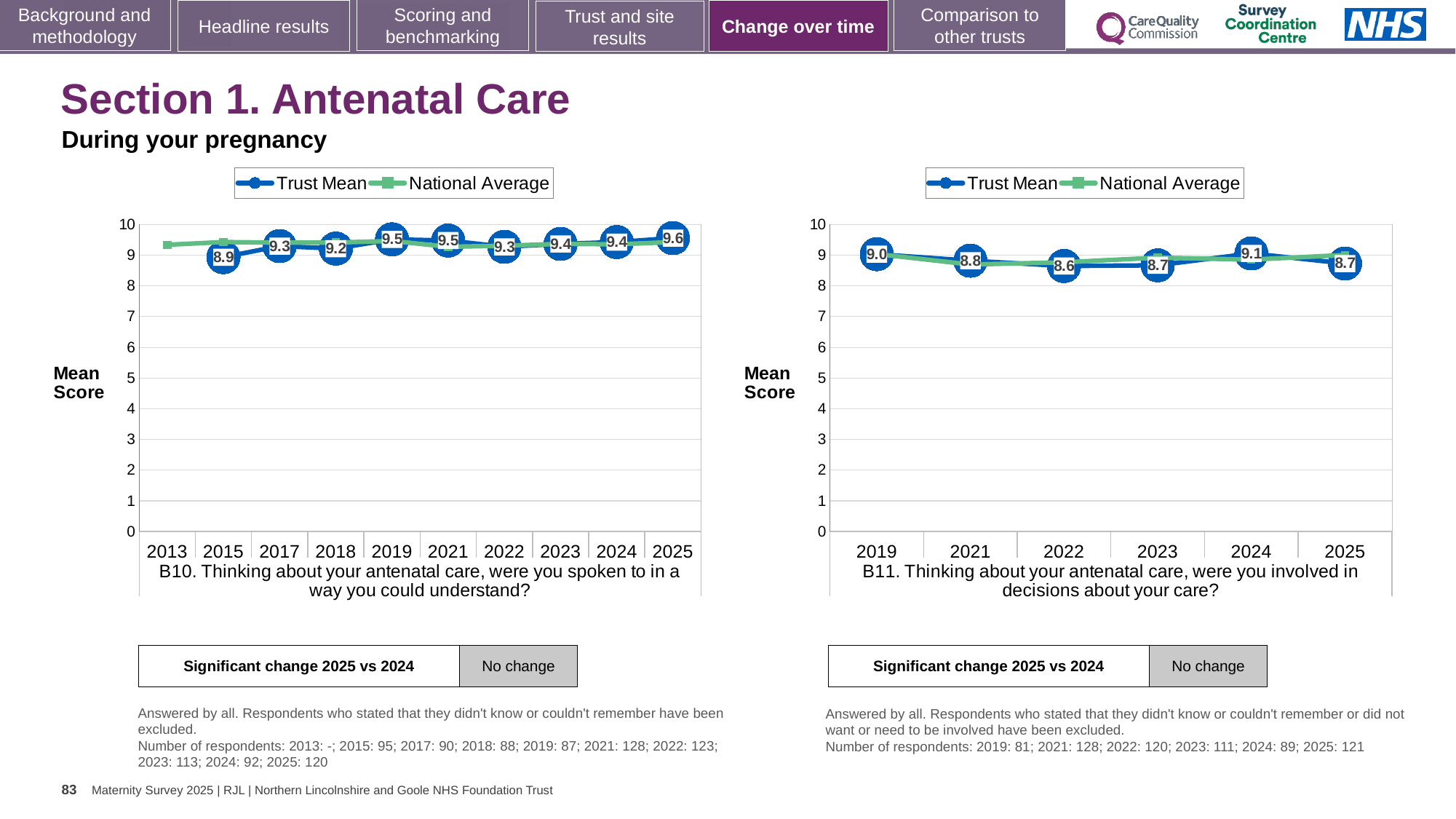

# Section 1. Antenatal Care
During your pregnancy

### Chart

| Category | Trust Mean | National Average |
|---|---|---|
| 2013 | None | 9.335742313463143 |
| 2015 | 8.934237710674445 | 9.42553606384066 |
| 2017 | 9.294563494591394 | 9.40591997624855 |
| 2018 | 9.212428278984836 | 9.40881567953916 |
| 2019 | 9.514338978817865 | 9.460352901984898 |
| 2021 | 9.475823019643917 | 9.271002879488048 |
| 2022 | 9.2710508932567 | 9.305006470394911 |
| 2023 | 9.365164965773289 | 9.366178398382548 |
| 2024 | 9.42606314662089 | 9.351429403357608 |
| 2025 | 9.555943837772421 | 9.426116816350556 |

### Chart

| Category | Trust Mean | National Average |
|---|---|---|
| 2019 | 9.03056027688197 | 9.03585805759567 |
| 2021 | 8.818726953888188 | 8.693888580922954 |
| 2022 | 8.646495152054667 | 8.766917148587769 |
| 2023 | 8.668139462745001 | 8.917343666280427 |
| 2024 | 9.056176875304418 | 8.853571945583779 |
| 2025 | 8.727399139587002 | 9.003760029209854 |
| Significant change 2025 vs 2024 | No change |
| --- | --- |
| Significant change 2025 vs 2024 | No change |
| --- | --- |
Answered by all. Respondents who stated that they didn't know or couldn't remember have been excluded.
Number of respondents: 2013: -; 2015: 95; 2017: 90; 2018: 88; 2019: 87; 2021: 128; 2022: 123; 2023: 113; 2024: 92; 2025: 120
Answered by all. Respondents who stated that they didn't know or couldn't remember or did not want or need to be involved have been excluded.
Number of respondents: 2019: 81; 2021: 128; 2022: 120; 2023: 111; 2024: 89; 2025: 121
83